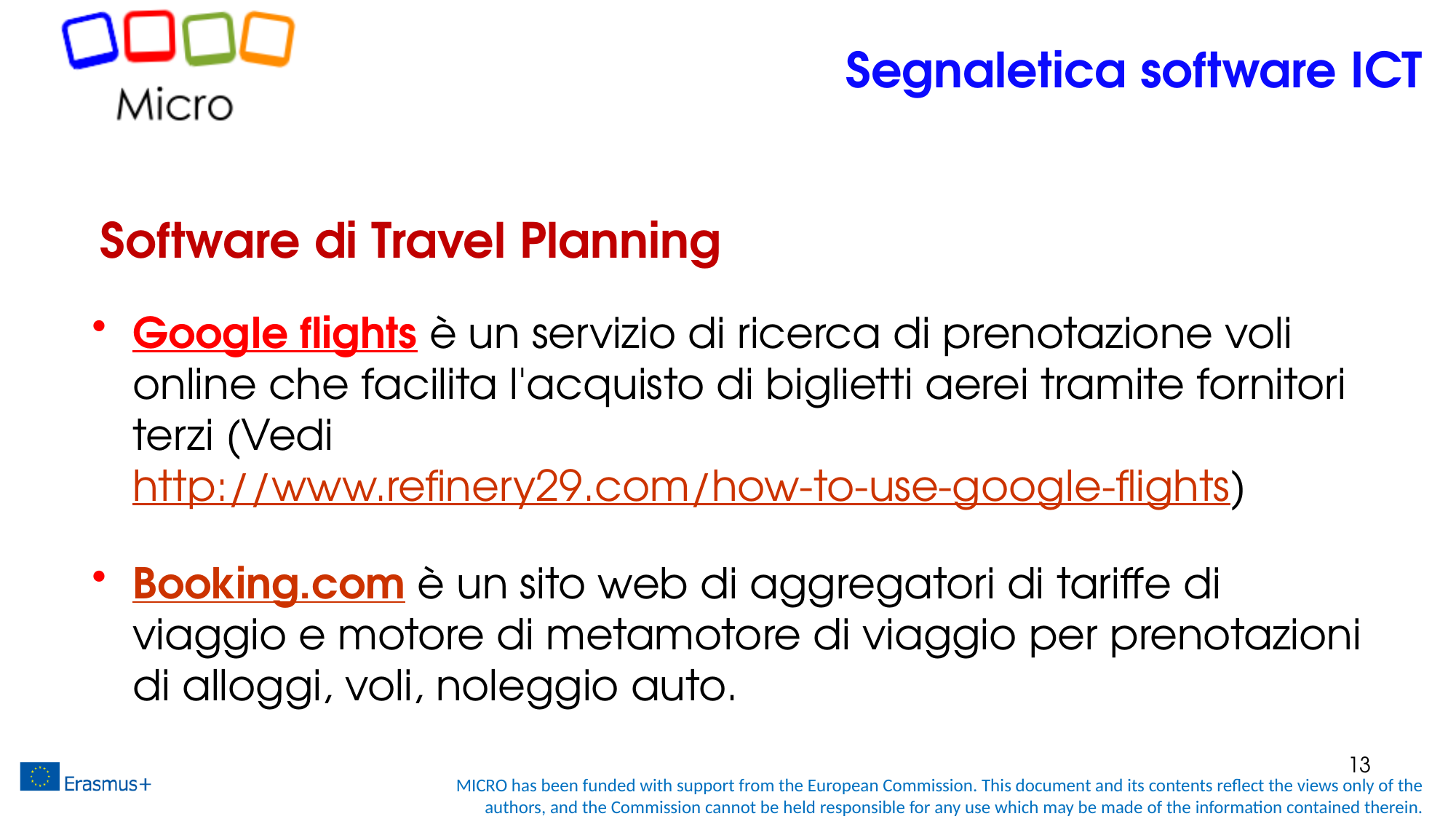

Segnaletica software ICT
# Software di Travel Planning

Google flights è un servizio di ricerca di prenotazione voli online che facilita l'acquisto di biglietti aerei tramite fornitori terzi (Vedi http://www.refinery29.com/how-to-use-google-flights)

Booking.com è un sito web di aggregatori di tariffe di viaggio e motore di metamotore di viaggio per prenotazioni di alloggi, voli, noleggio auto.
13